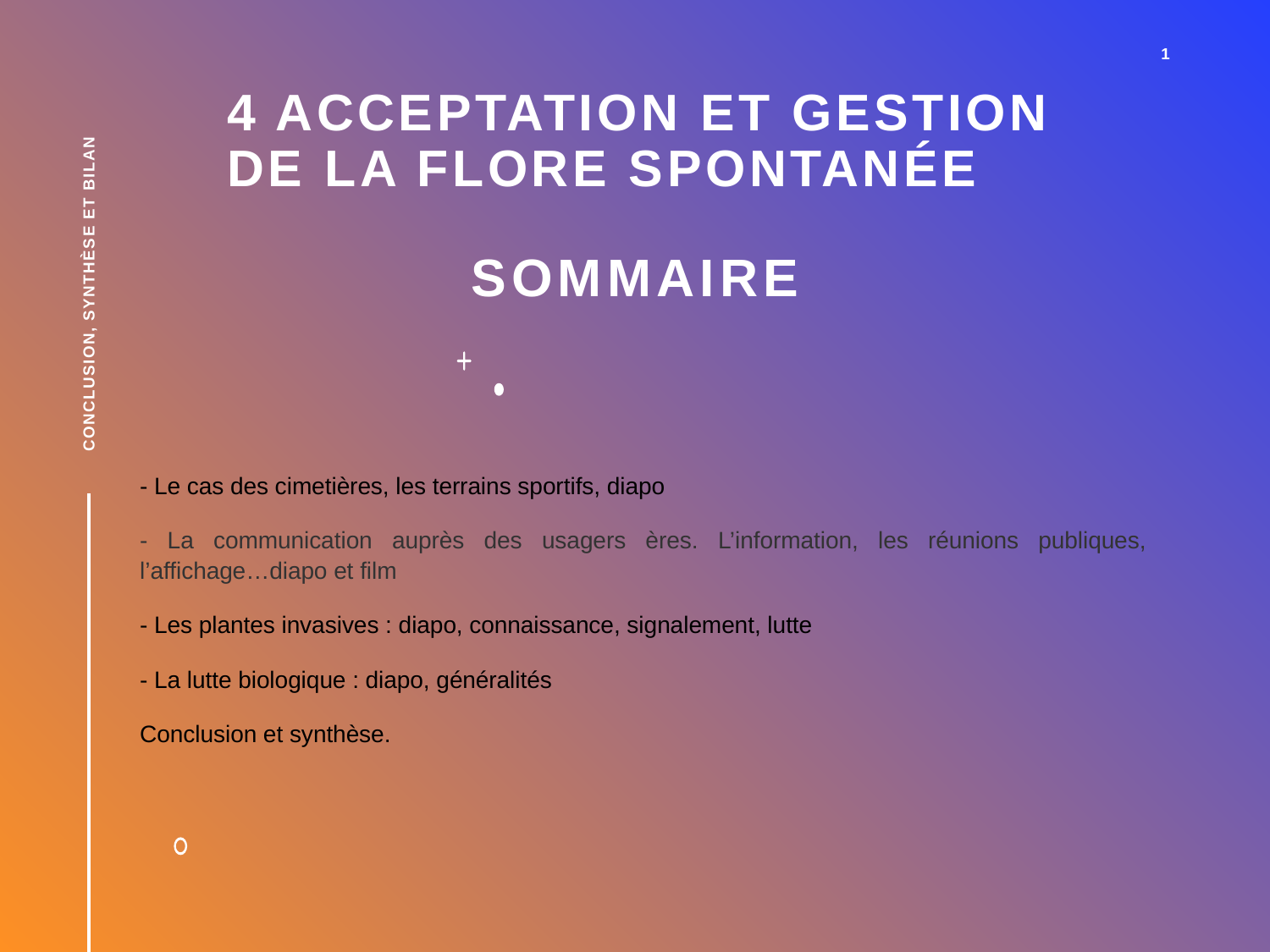

1
4 Acceptation et gestion de la flore spontanée
# SOMMAIRE
Conclusion, synthèse et bilan
- Le cas des cimetières, les terrains sportifs, diapo
- La communication auprès des usagers ères. L’information, les réunions publiques, l’affichage…diapo et film
- Les plantes invasives : diapo, connaissance, signalement, lutte
- La lutte biologique : diapo, généralités
Conclusion et synthèse.